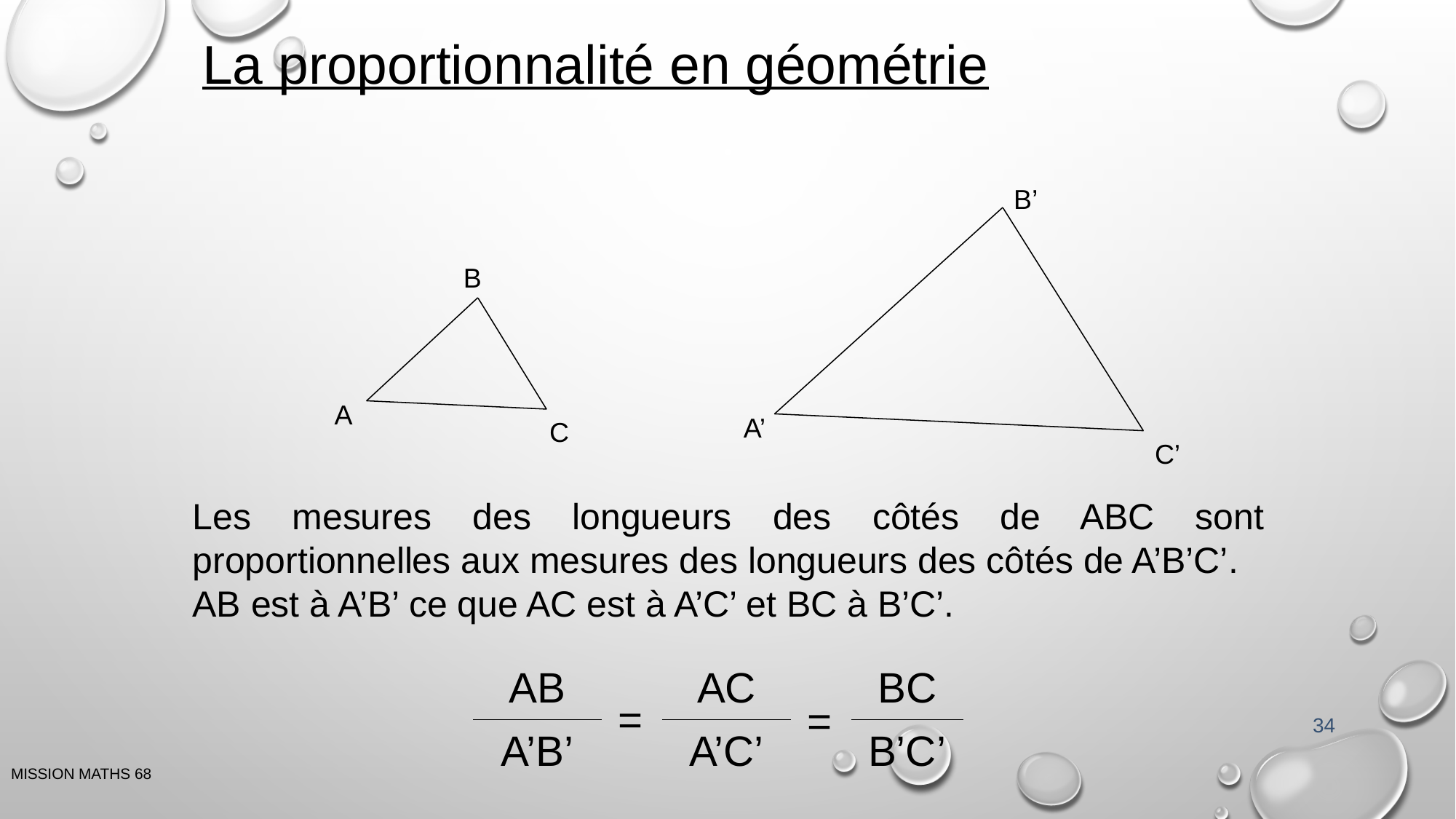

La proportionnalité en géométrie
B’

A’
C’
B

A
C
Les mesures des longueurs des côtés de ABC sont proportionnelles aux mesures des longueurs des côtés de A’B’C’.
AB est à A’B’ ce que AC est à A’C’ et BC à B’C’.
| AB |  | AC |  | BC |
| --- | --- | --- | --- | --- |
| A’B’ |  | A’C’ |  | B’C’ |
=
=
34
MISSION MATHS 68